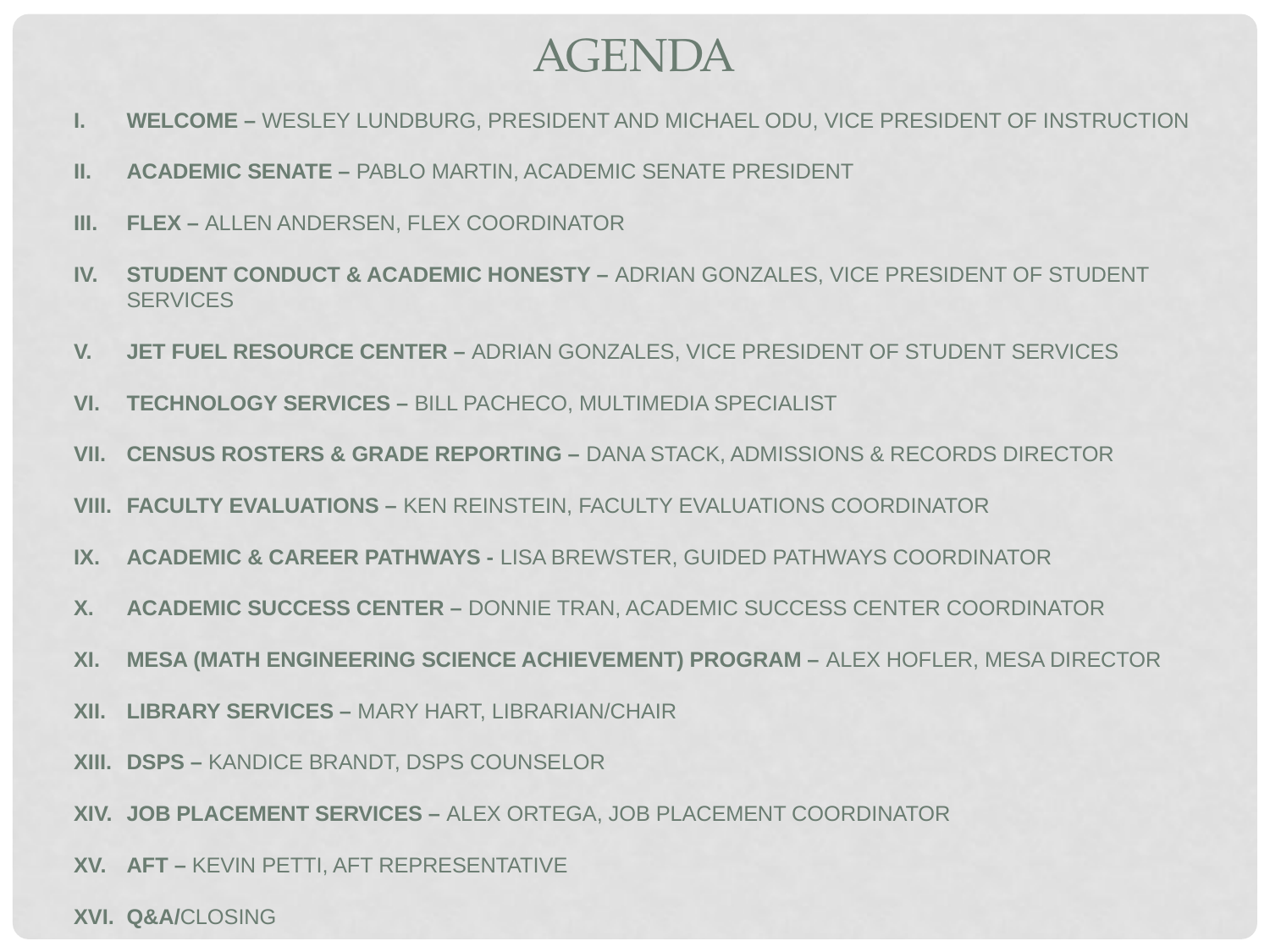

Agenda
Welcome – Wesley Lundburg, President and Michael Odu, Vice President of Instruction

Academic Senate – Pablo Martin, Academic Senate President

Flex – Allen Andersen, Flex Coordinator

Student Conduct & Academic Honesty – Adrian Gonzales, Vice President of Student Services

Jet Fuel Resource Center – Adrian Gonzales, Vice President of Student Services

Technology Services – Bill Pacheco, Multimedia Specialist

Census Rosters & Grade Reporting – Dana Stack, Admissions & Records Director

Faculty Evaluations – Ken Reinstein, Faculty Evaluations Coordinator

Academic & Career Pathways - Lisa Brewster, GUIDED PATHWAYS COORDINATOR

Academic Success Center – Donnie Tran, Academic Success Center Coordinator

mesa (Math Engineering Science Achievement) Program – Alex Hofler, MESA Director

Library Services – Mary Hart, librarian/chair

DSPS – Kandice Brandt, DSPS Counselor

Job Placement Services – Alex Ortega, Job Placement Coordinator

AFT – Kevin Petti, AFT Representative

Q&A/Closing